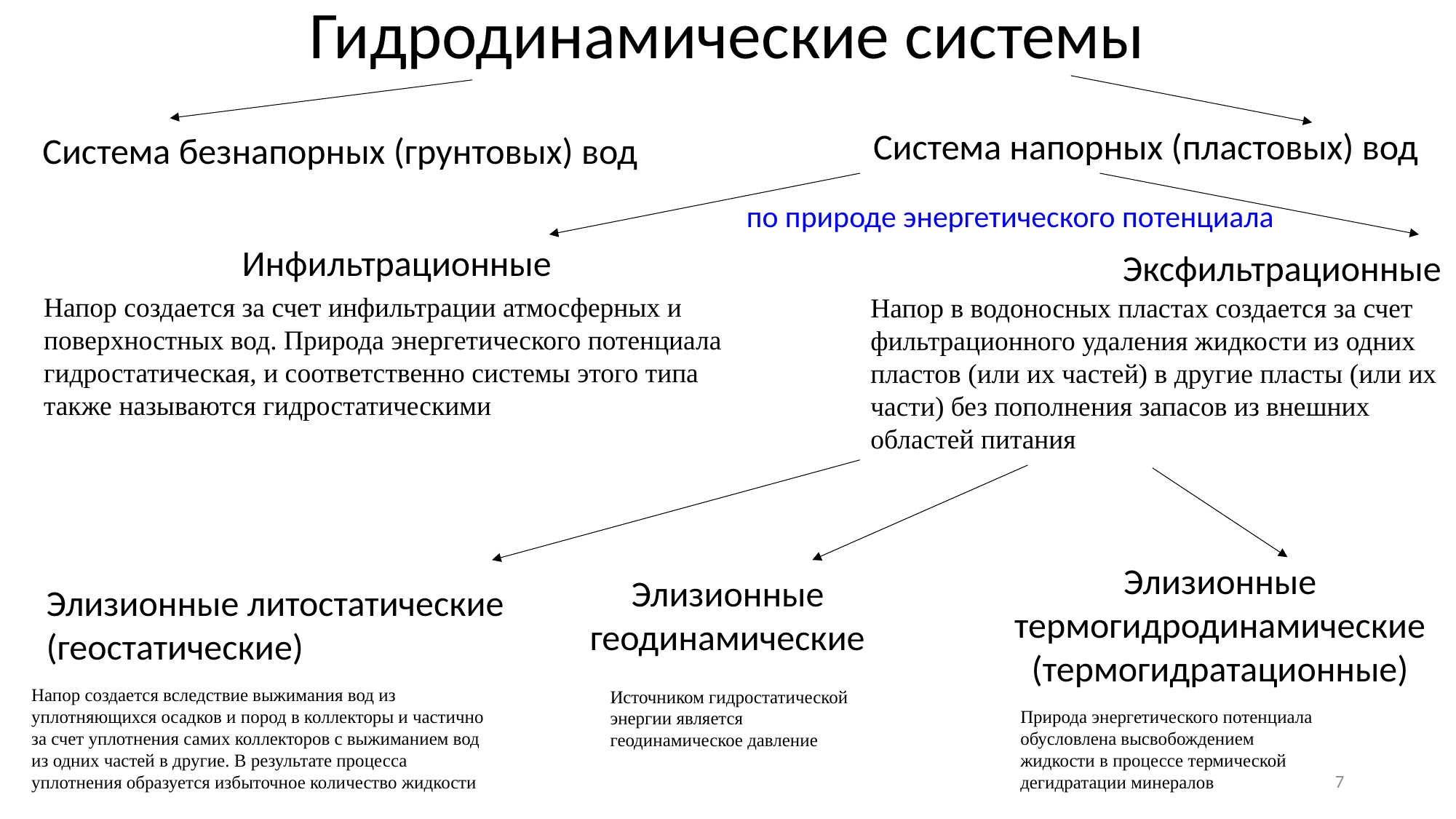

Гидродинамические системы
Система напорных (пластовых) вод
Система безнапорных (грунтовых) вод
по природе энергетического потенциала
Инфильтрационные
Эксфильтрационные
Напор создается за счет инфильтрации атмосферных и поверхностных вод. Природа энергетического потенциала гидростатическая, и соответственно системы этого типа также называются гидростатическими
Напор в водоносных пластах создается за счет фильтрационного удаления жидкости из одних пластов (или их частей) в другие пласты (или их части) без пополнения запасов из внешних областей питания
Элизионные термогидродинамические
(термогидратационные)
Элизионные геодинамические
Элизионные литостатические
(геостатические)
Напор создается вследствие выжимания вод из уплотняющихся осадков и пород в коллекторы и частично за счет уплотнения самих коллекторов с выжиманием вод из одних частей в другие. В результате процесса уплотнения образуется избыточное количество жидкости
Источником гидростатической энергии является геодинамическое давление
Природа энергетического потенциала обусловлена высвобождением жидкости в процессе термической дегидратации минералов
7